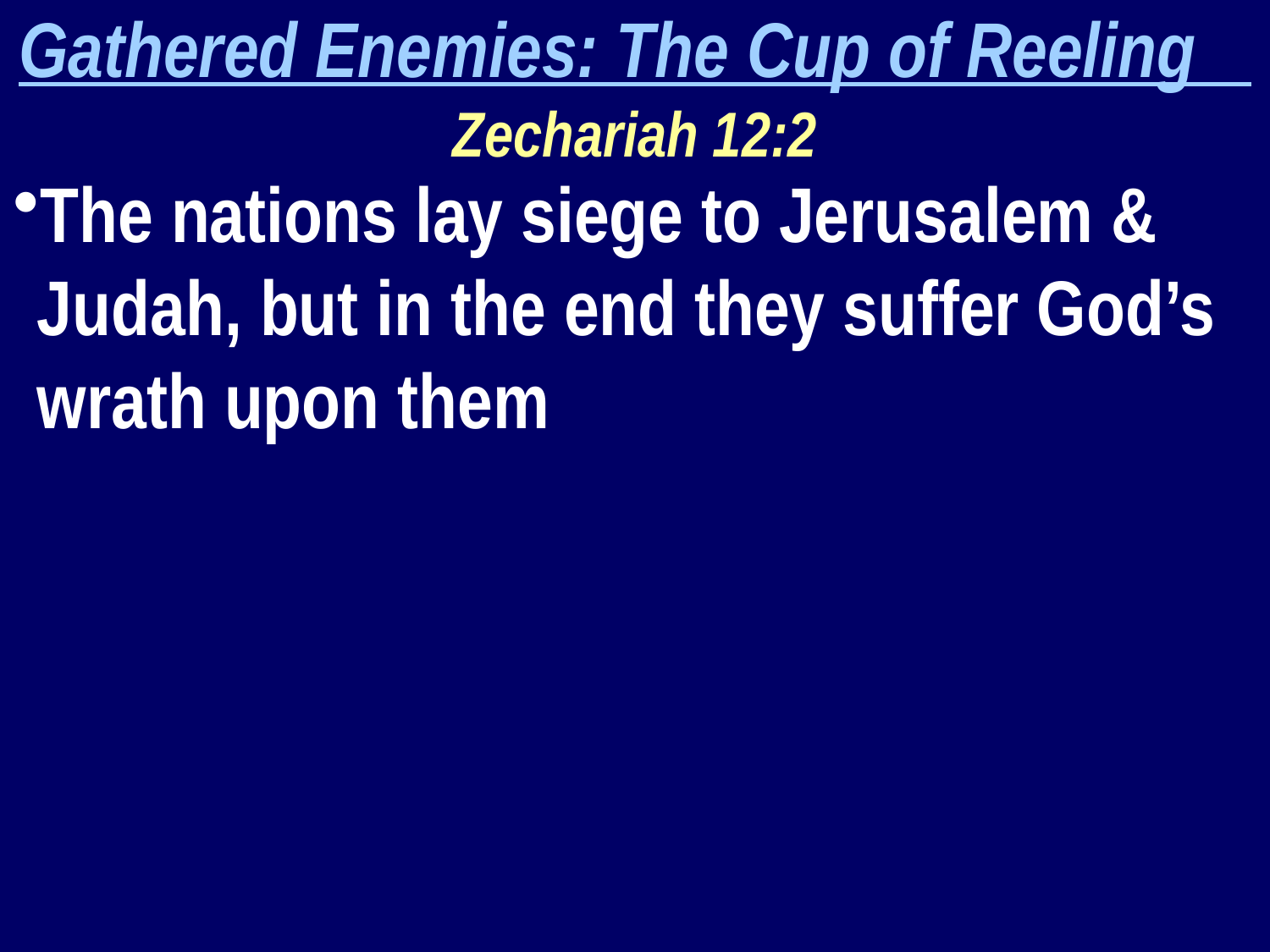

Gathered Enemies: The Cup of Reeling
Zechariah 12:2
The nations lay siege to Jerusalem & Judah, but in the end they suffer God’s wrath upon them